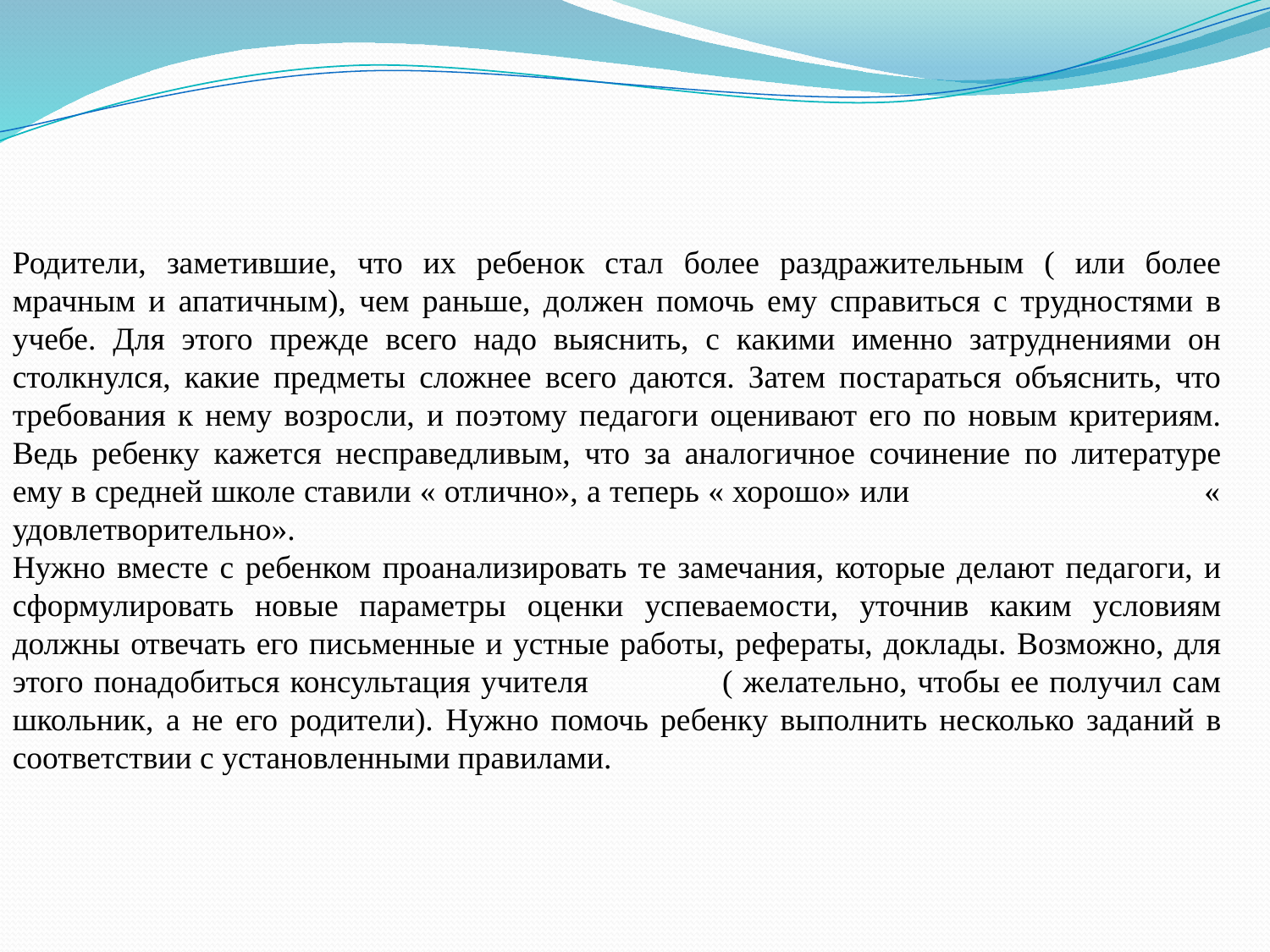

Родители, заметившие, что их ребенок стал более раздражительным ( или более мрачным и апатичным), чем раньше, должен помочь ему справиться с трудностями в учебе. Для этого прежде всего надо выяснить, с какими именно затруднениями он столкнулся, какие предметы сложнее всего даются. Затем постараться объяснить, что требования к нему возросли, и поэтому педагоги оценивают его по новым критериям. Ведь ребенку кажется несправедливым, что за аналогичное сочинение по литературе ему в средней школе ставили « отлично», а теперь « хорошо» или                                  « удовлетворительно».
Нужно вместе с ребенком проанализировать те замечания, которые делают педагоги, и сформулировать новые параметры оценки успеваемости, уточнив каким условиям должны отвечать его письменные и устные работы, рефераты, доклады. Возможно, для этого понадобиться консультация учителя             ( желательно, чтобы ее получил сам школьник, а не его родители). Нужно помочь ребенку выполнить несколько заданий в соответствии с установленными правилами.